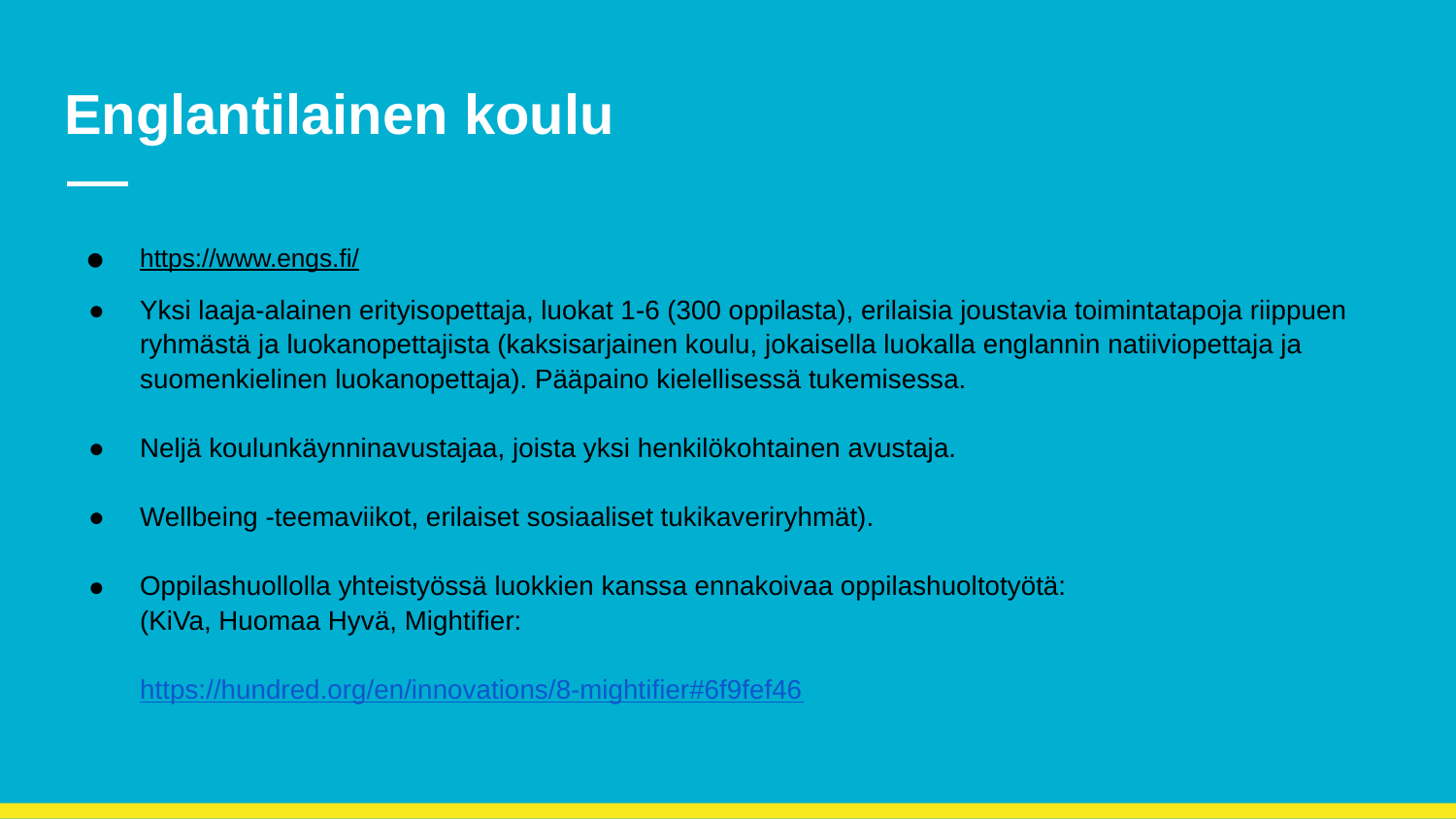

# Englantilainen koulu
https://www.engs.fi/

Yksi laaja-alainen erityisopettaja, luokat 1-6 (300 oppilasta), erilaisia joustavia toimintatapoja riippuen ryhmästä ja luokanopettajista (kaksisarjainen koulu, jokaisella luokalla englannin natiiviopettaja ja suomenkielinen luokanopettaja). Pääpaino kielellisessä tukemisessa.

Neljä koulunkäynninavustajaa, joista yksi henkilökohtainen avustaja.

Wellbeing -teemaviikot, erilaiset sosiaaliset tukikaveriryhmät).

Oppilashuollolla yhteistyössä luokkien kanssa ennakoivaa oppilashuoltotyötä:
(KiVa, Huomaa Hyvä, Mightifier:

https://hundred.org/en/innovations/8-mightifier#6f9fef46